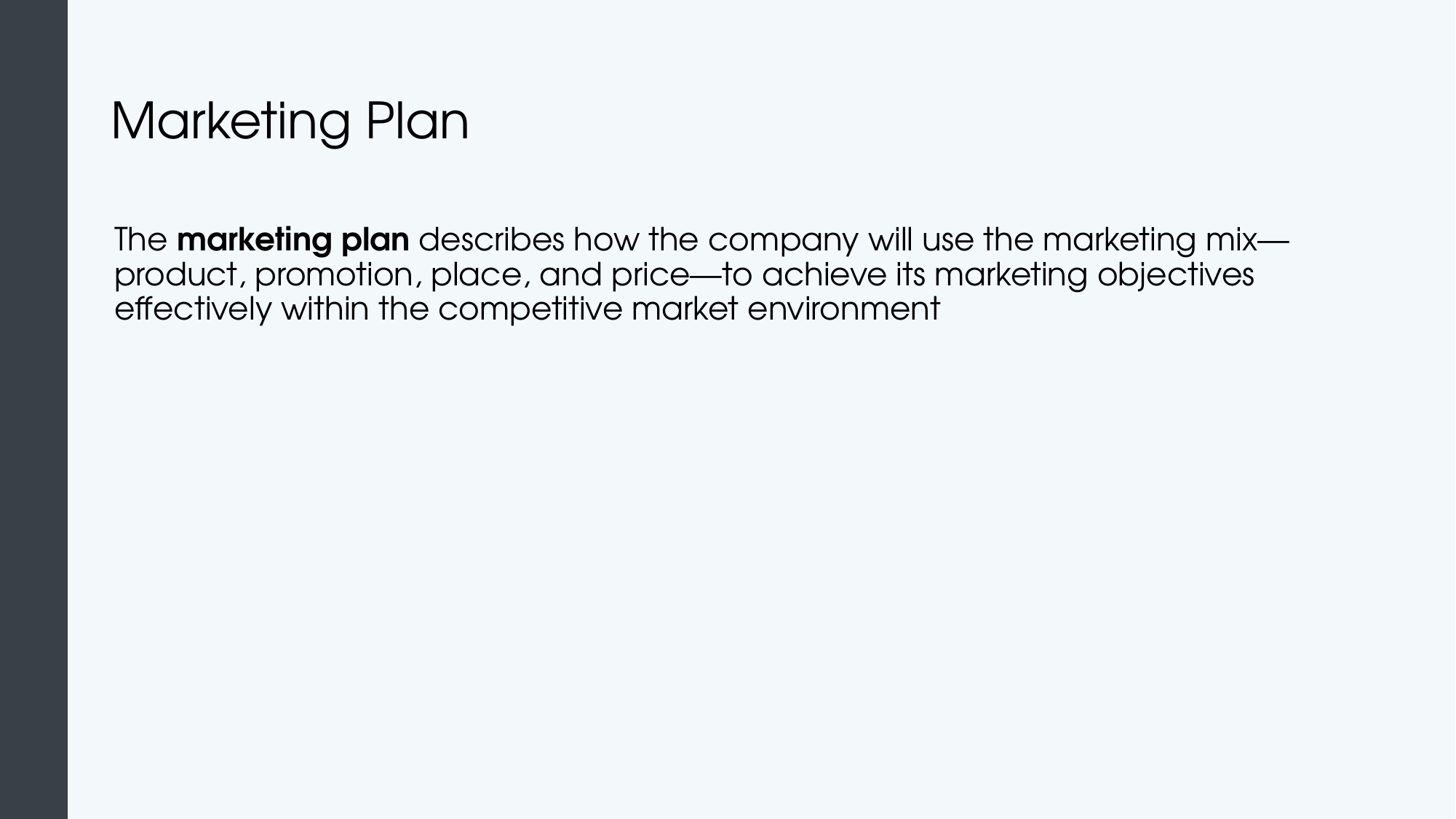

# Marketing Plan
The marketing plan describes how the company will use the marketing mix—product, promotion, place, and price—to achieve its marketing objectives effectively within the competitive market environment